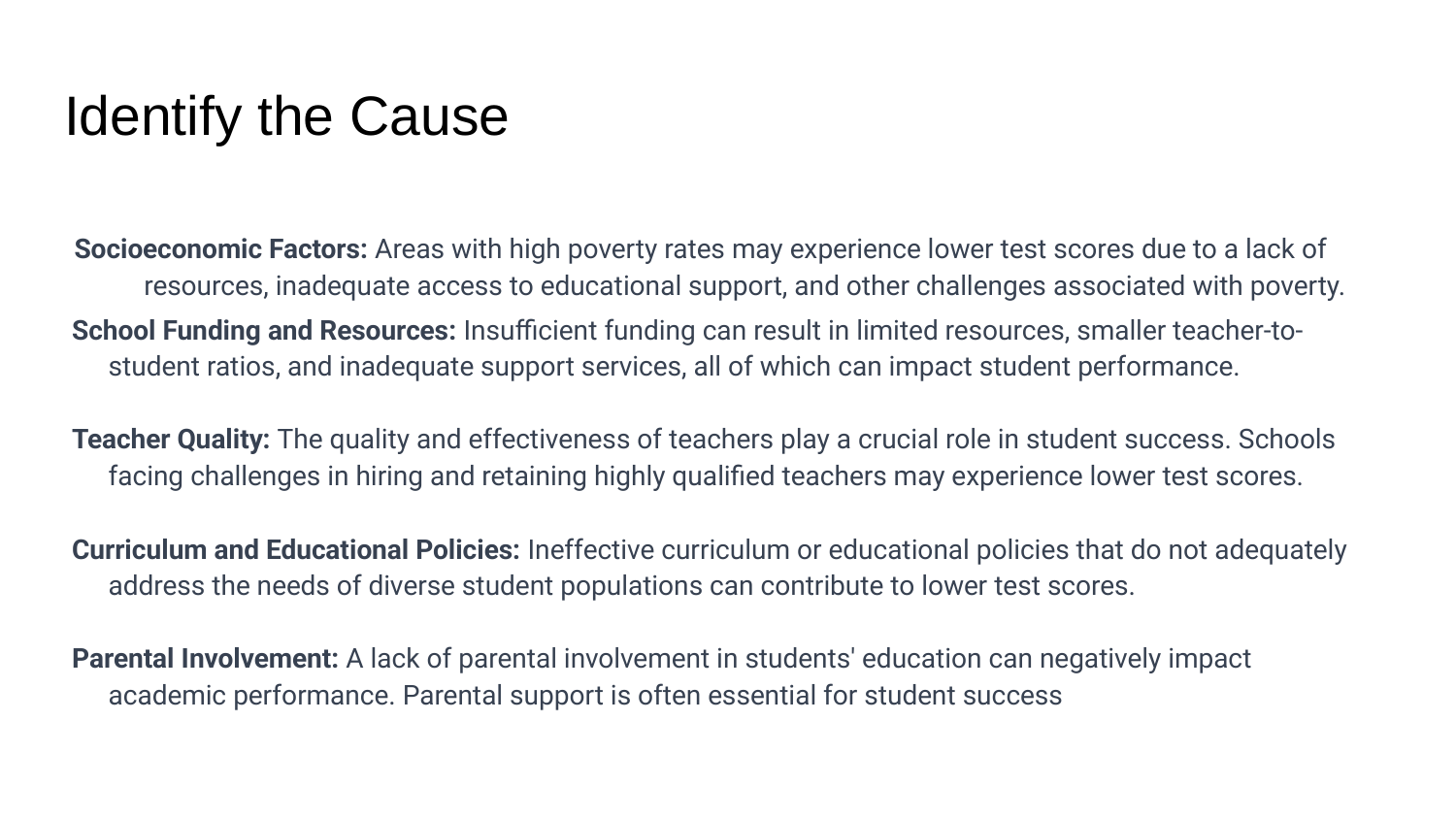

# Identify the Cause

        Socioeconomic Factors: Areas with high poverty rates may experience lower test scores due to a lack of                      resources, inadequate access to educational support, and other challenges associated with poverty.
School Funding and Resources: Insufficient funding can result in limited resources, smaller teacher-to-student ratios, and inadequate support services, all of which can impact student performance.

Teacher Quality: The quality and effectiveness of teachers play a crucial role in student success. Schools facing challenges in hiring and retaining highly qualified teachers may experience lower test scores.

Curriculum and Educational Policies: Ineffective curriculum or educational policies that do not adequately address the needs of diverse student populations can contribute to lower test scores.

Parental Involvement: A lack of parental involvement in students' education can negatively impact academic performance. Parental support is often essential for student success